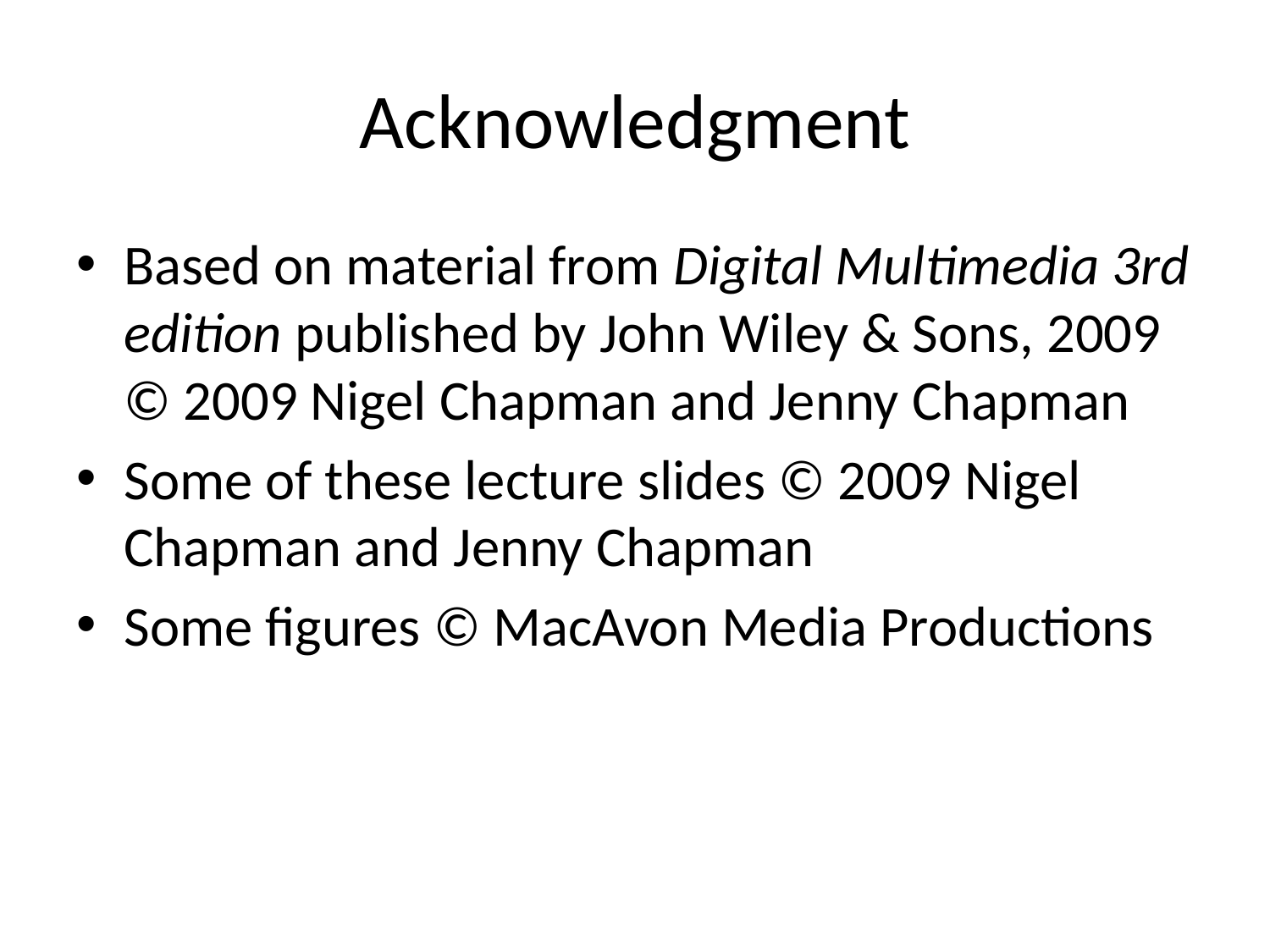

# Acknowledgment
Based on material from Digital Multimedia 3rd edition published by John Wiley & Sons, 2009 © 2009 Nigel Chapman and Jenny Chapman
Some of these lecture slides © 2009 Nigel Chapman and Jenny Chapman
Some figures © MacAvon Media Productions